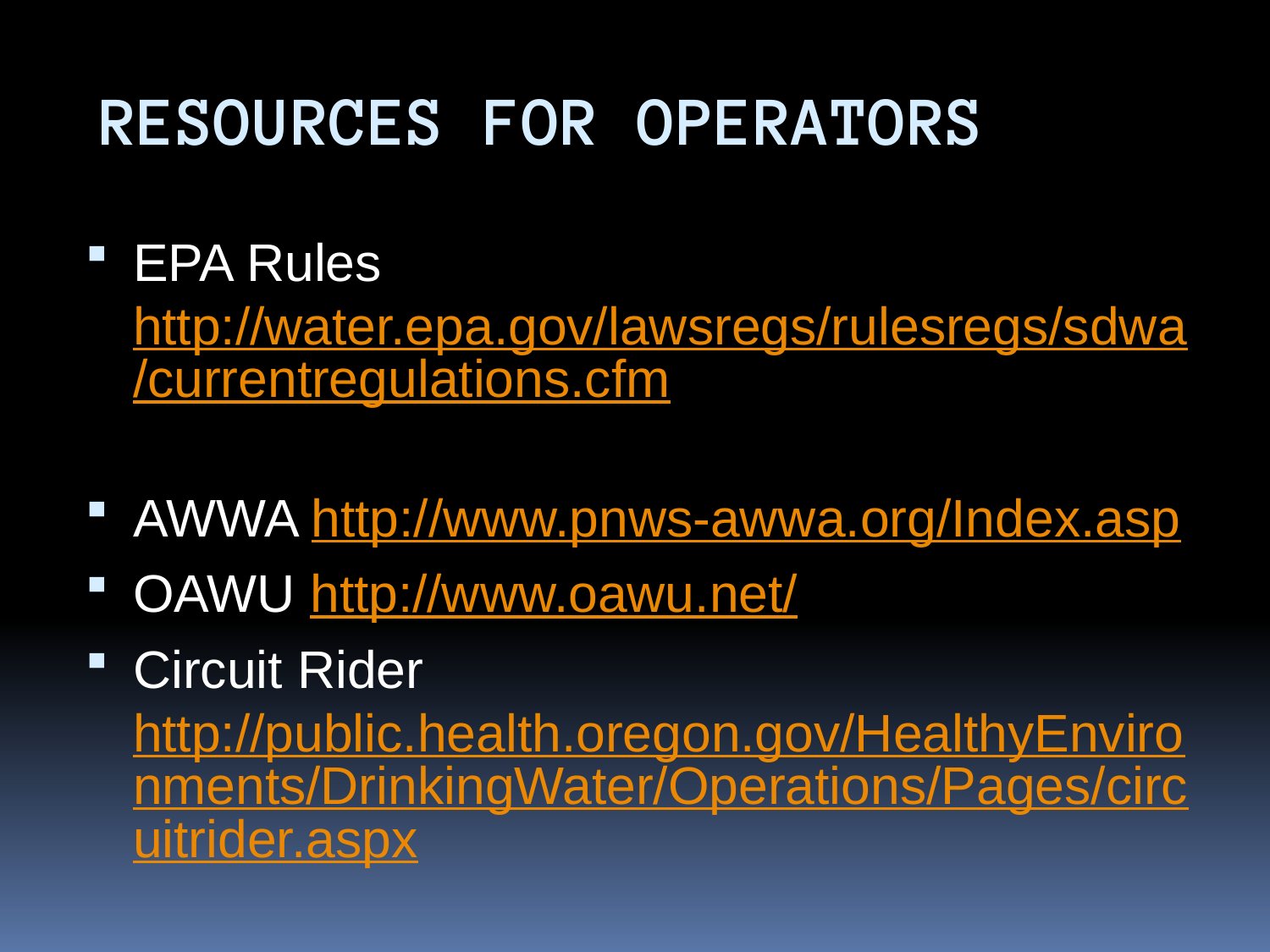

Resources for Operators
EPA Rules http://water.epa.gov/lawsregs/rulesregs/sdwa/currentregulations.cfm
AWWA http://www.pnws-awwa.org/Index.asp
OAWU http://www.oawu.net/
Circuit Rider http://public.health.oregon.gov/HealthyEnvironments/DrinkingWater/Operations/Pages/circuitrider.aspx